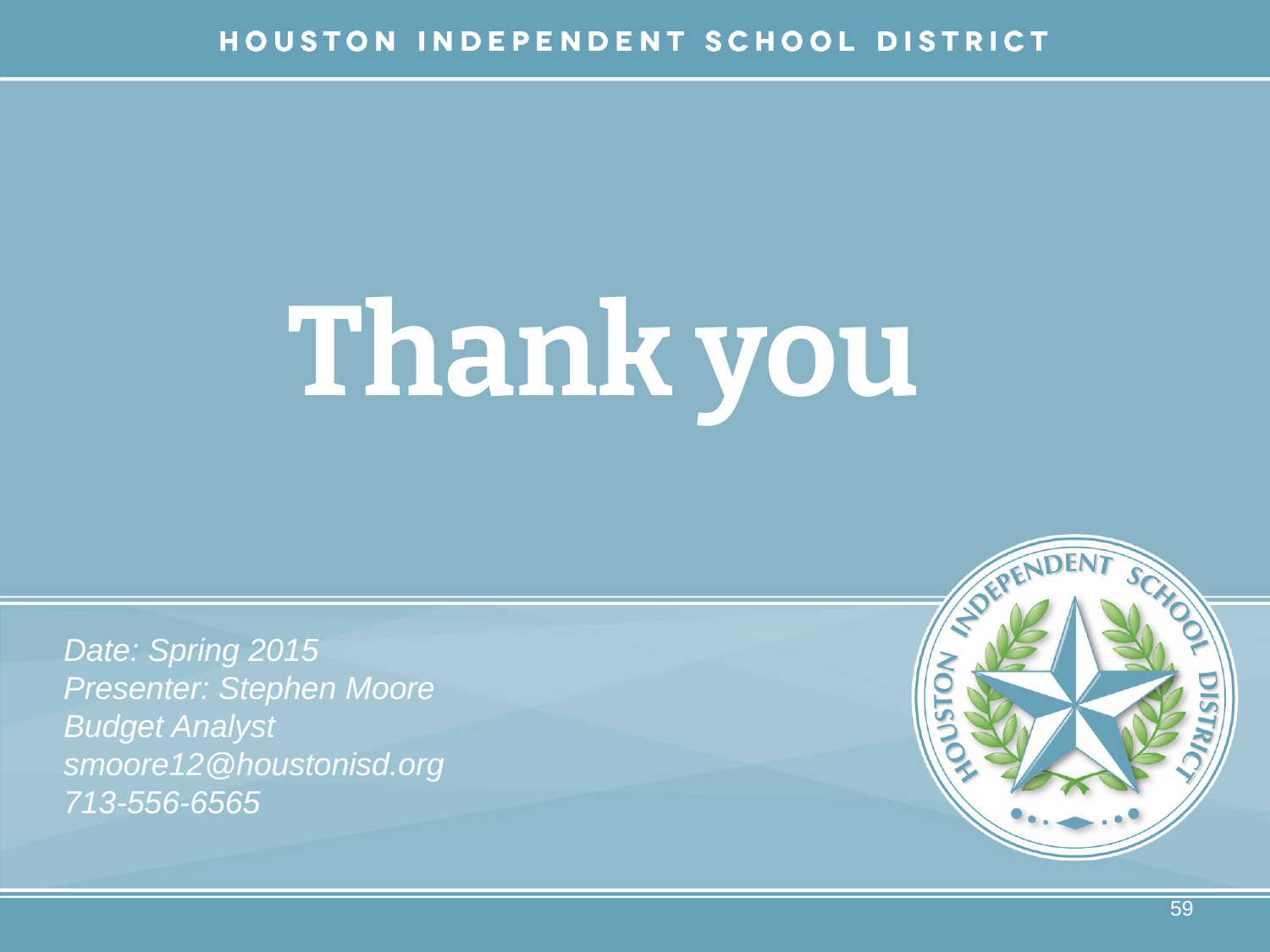

# Thank you
Date: Spring 2015
Presenter: Stephen Moore
Budget Analyst
smoore12@houstonisd.org
713-556-6565
59